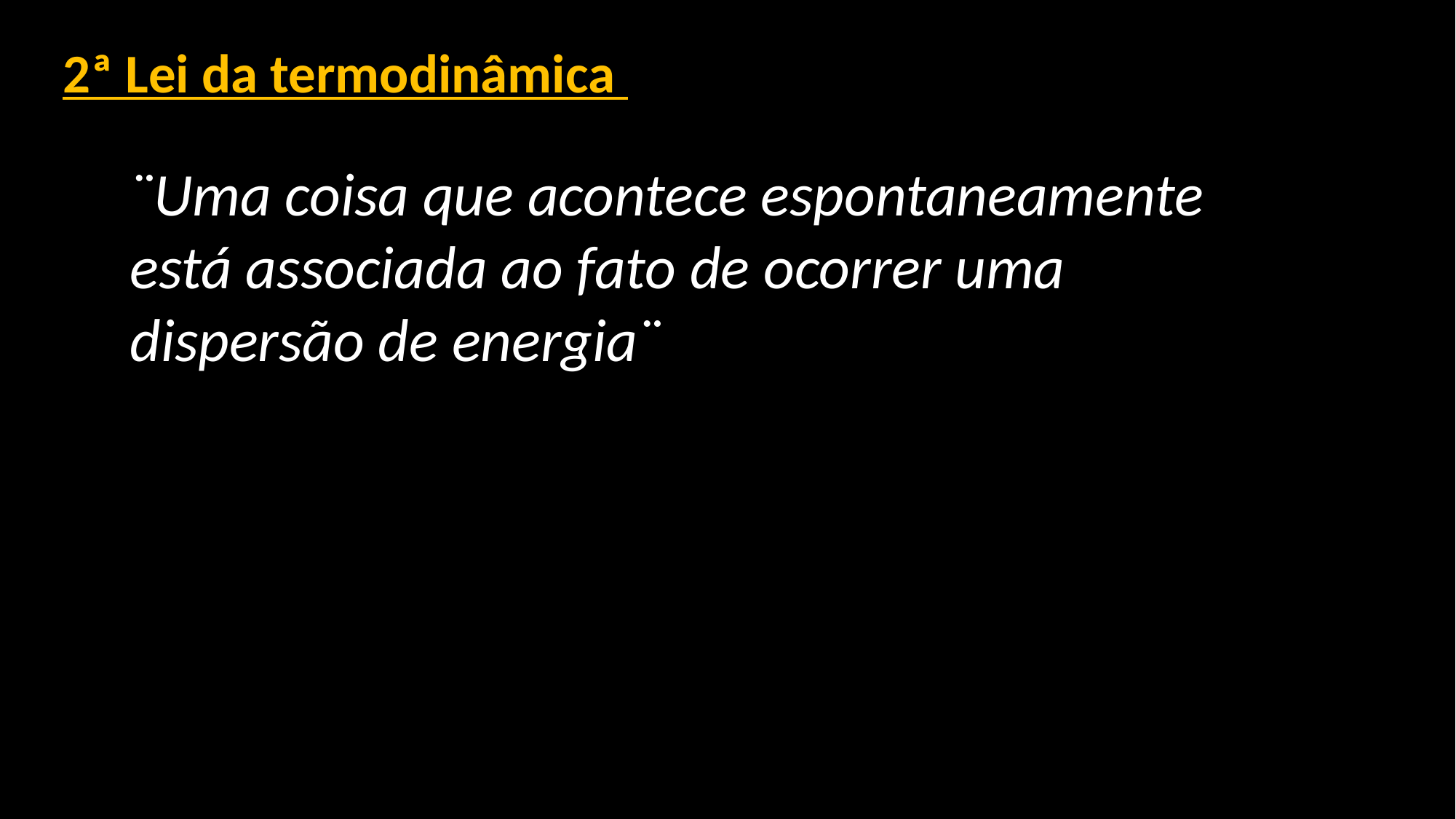

2ª Lei da termodinâmica
¨Uma coisa que acontece espontaneamente está associada ao fato de ocorrer uma dispersão de energia¨